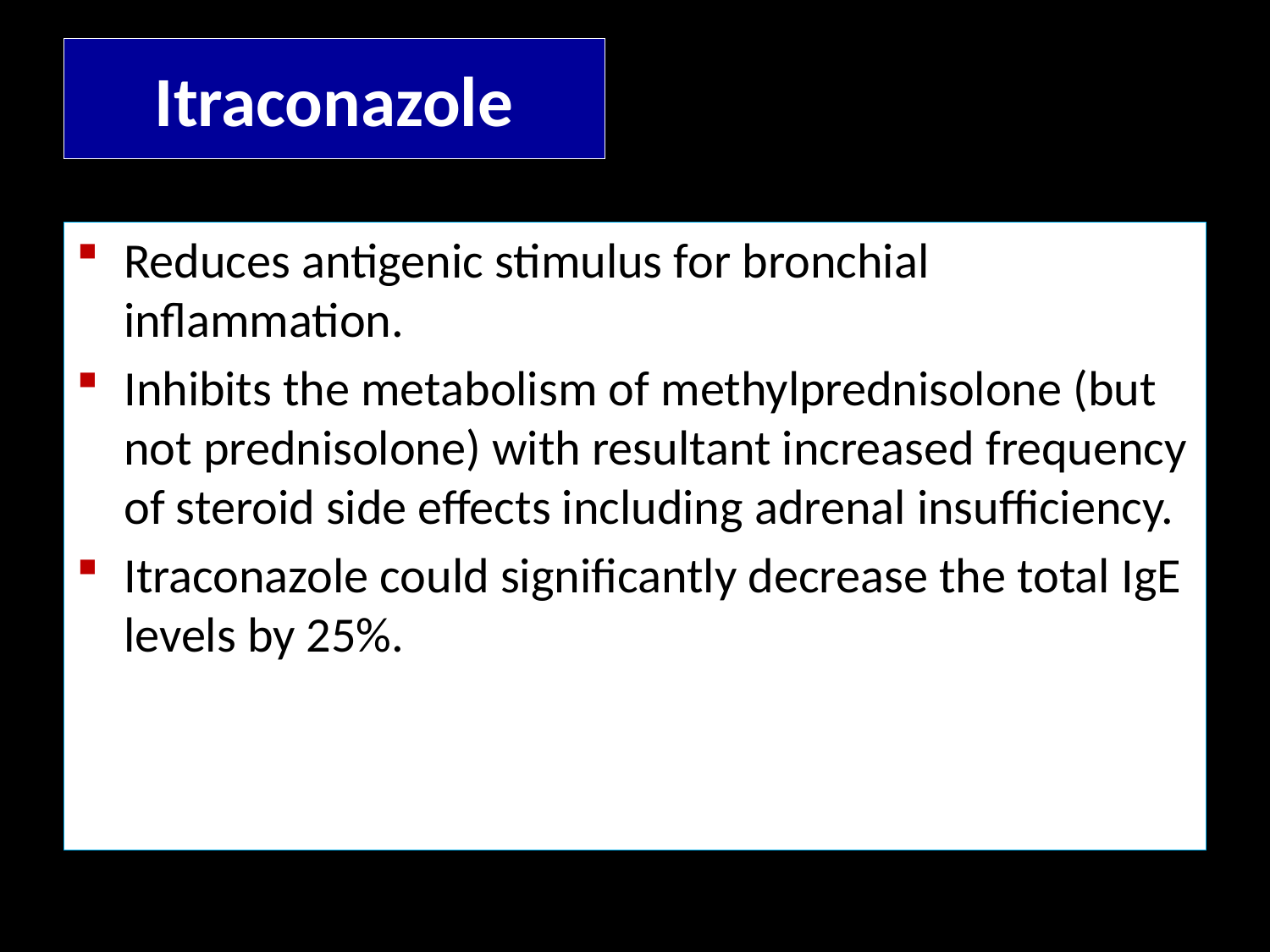

# Itraconazole
Reduces antigenic stimulus for bronchial inflammation.
Inhibits the metabolism of methylprednisolone (but not prednisolone) with resultant increased frequency of steroid side effects including adrenal insufficiency.
Itraconazole could significantly decrease the total IgE levels by 25%.